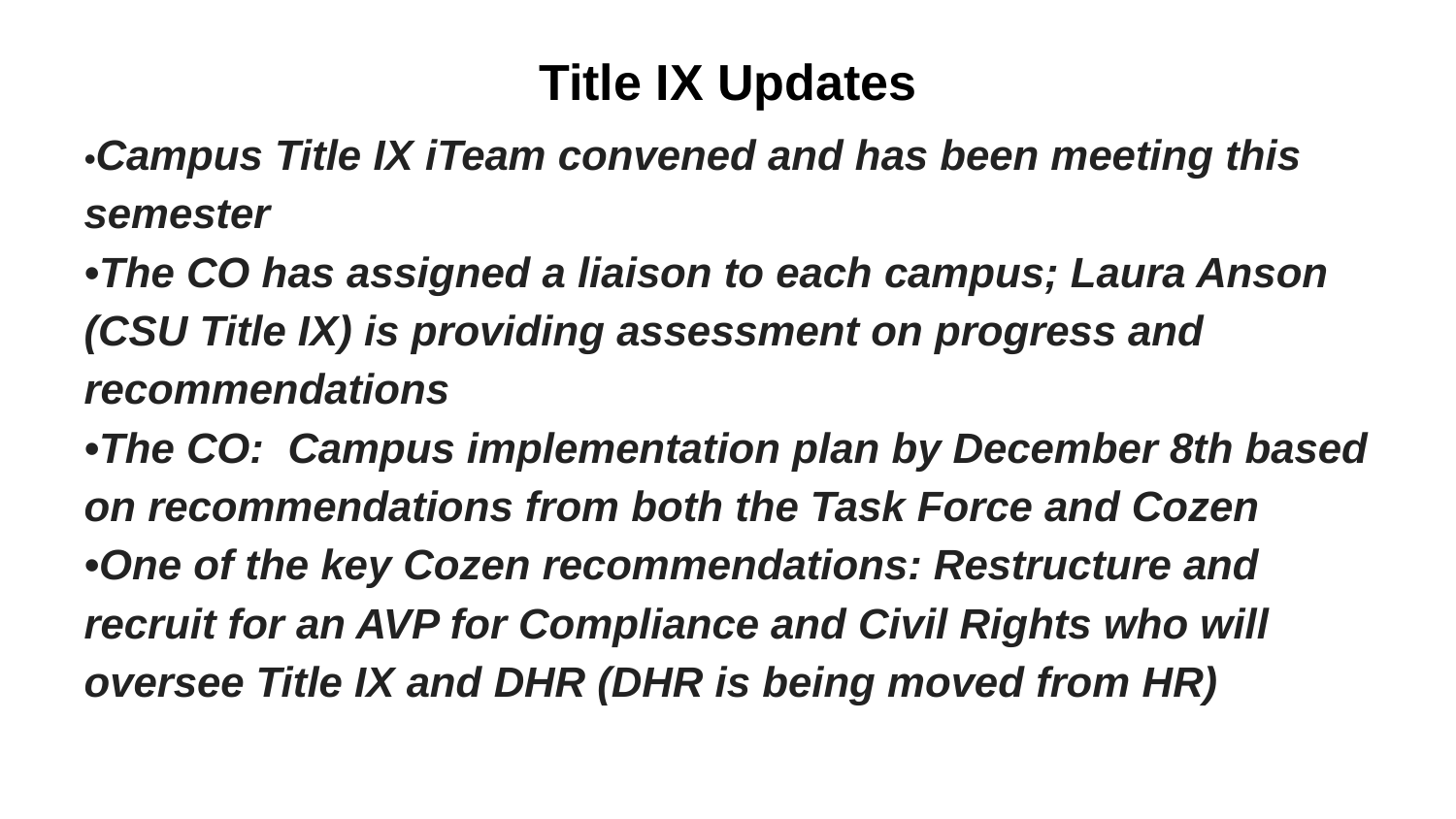

Title IX Updates
•Campus Title IX iTeam convened and has been meeting this semester
•The CO has assigned a liaison to each campus; Laura Anson (CSU Title IX) is providing assessment on progress and recommendations
•The CO:  Campus implementation plan by December 8th based on recommendations from both the Task Force and Cozen
•One of the key Cozen recommendations: Restructure and recruit for an AVP for Compliance and Civil Rights who will oversee Title IX and DHR (DHR is being moved from HR)